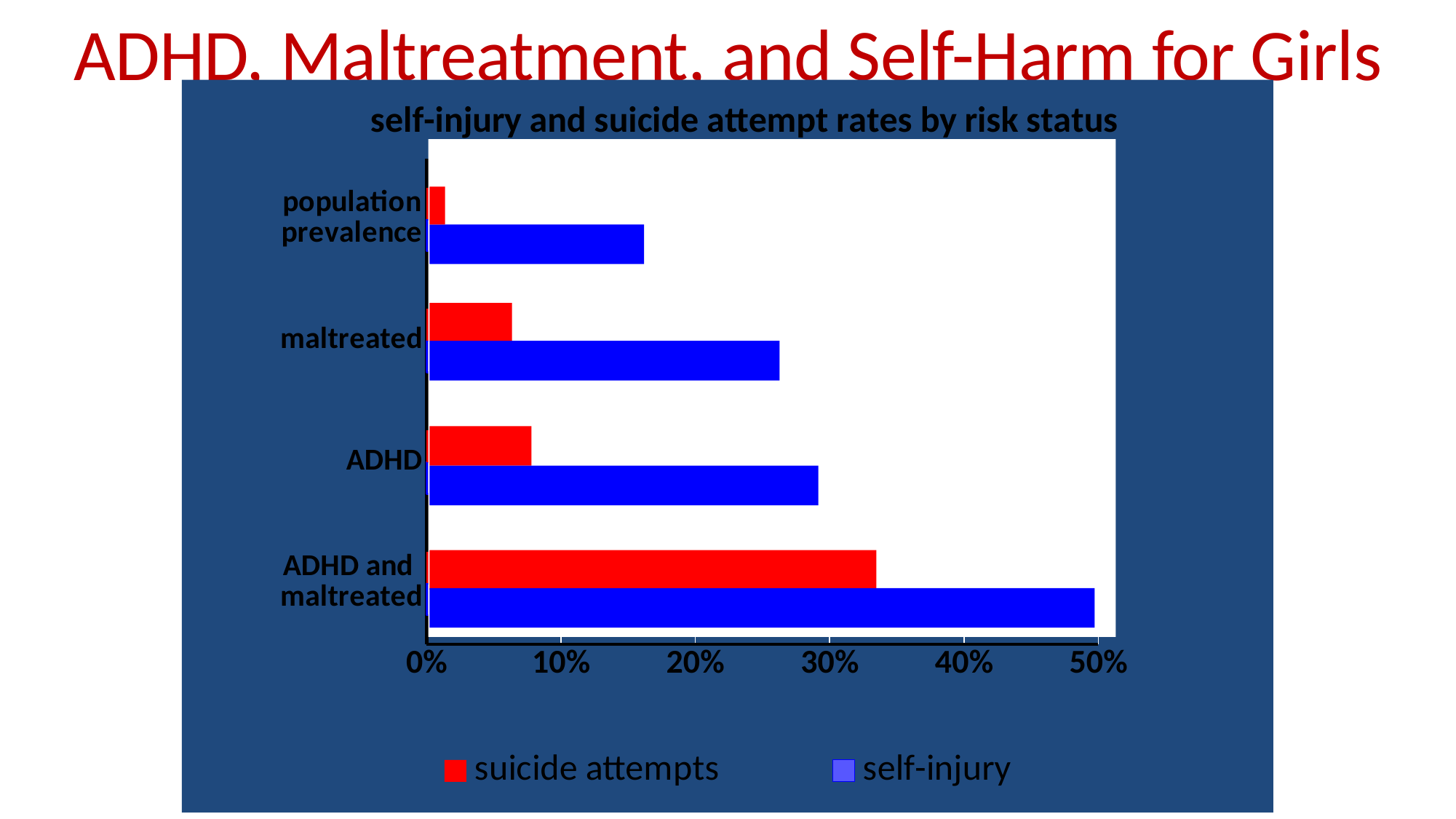

ADHD, Maltreatment, and Self-Harm for Girls

### Chart: self-injury and suicide attempt rates by risk status

| Category | self-injury | suicide attempts |
|---|---|---|
| ADHD and
maltreated | 0.5 | 0.333 |
| ADHD | 0.289 | 0.077 |
| maltreated | 0.261 | 0.06 |
| population
prevalence | 0.16 | 0.01 |
Berkeley Girls with ADHD Longitudinal Study (BGALS, Hinshaw)
140 girls, ages 6-12, with ADHD (93 combined, 47 inattentive)
followed up in late teens/early adulthood

Girls with ADHD (HI, combined) who also incur physical and/or sexual abuse exhibit alarming rates of self-injury, suicide attempts

22
Guendelman et al., 2016; Owens & Hinshaw, 2016